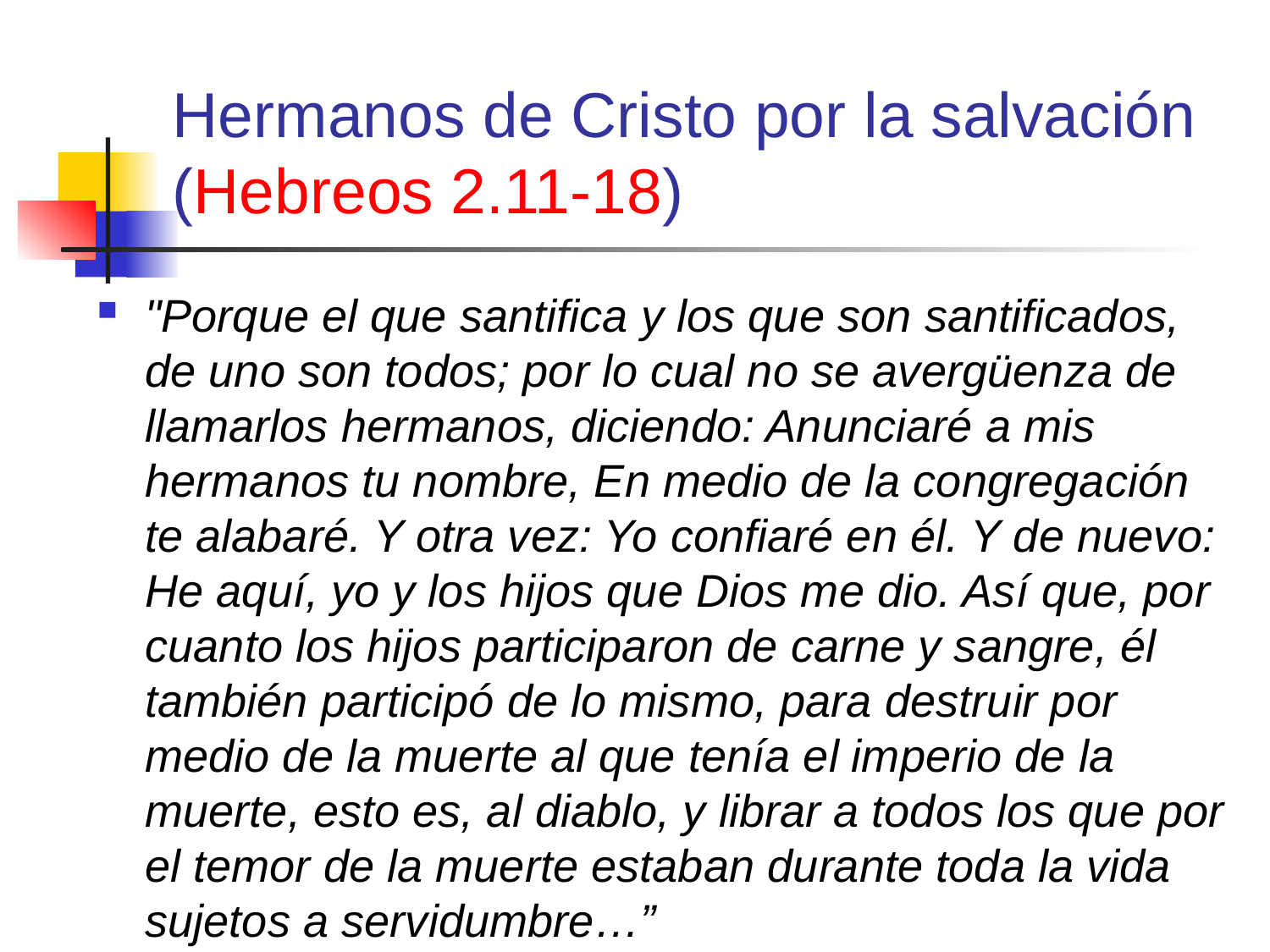

# Hermanos de Cristo por la salvación (Hebreos 2.11-18)
"Porque el que santifica y los que son santificados, de uno son todos; por lo cual no se avergüenza de llamarlos hermanos, diciendo: Anunciaré a mis hermanos tu nombre, En medio de la congregación te alabaré. Y otra vez: Yo confiaré en él. Y de nuevo: He aquí, yo y los hijos que Dios me dio. Así que, por cuanto los hijos participaron de carne y sangre, él también participó de lo mismo, para destruir por medio de la muerte al que tenía el imperio de la muerte, esto es, al diablo, y librar a todos los que por el temor de la muerte estaban durante toda la vida sujetos a servidumbre…”